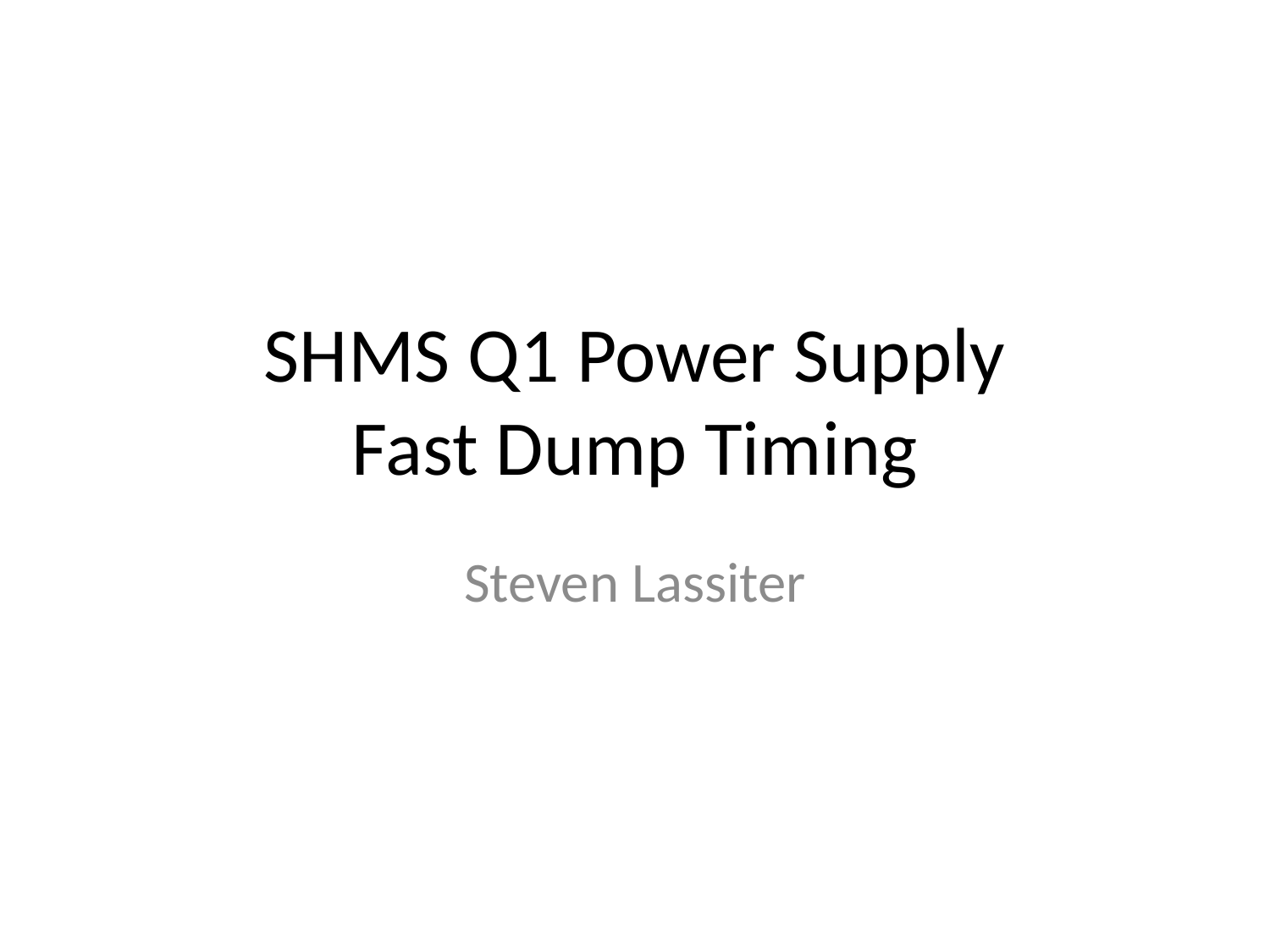

# SHMS Q1 Power Supply Fast Dump Timing
Steven Lassiter